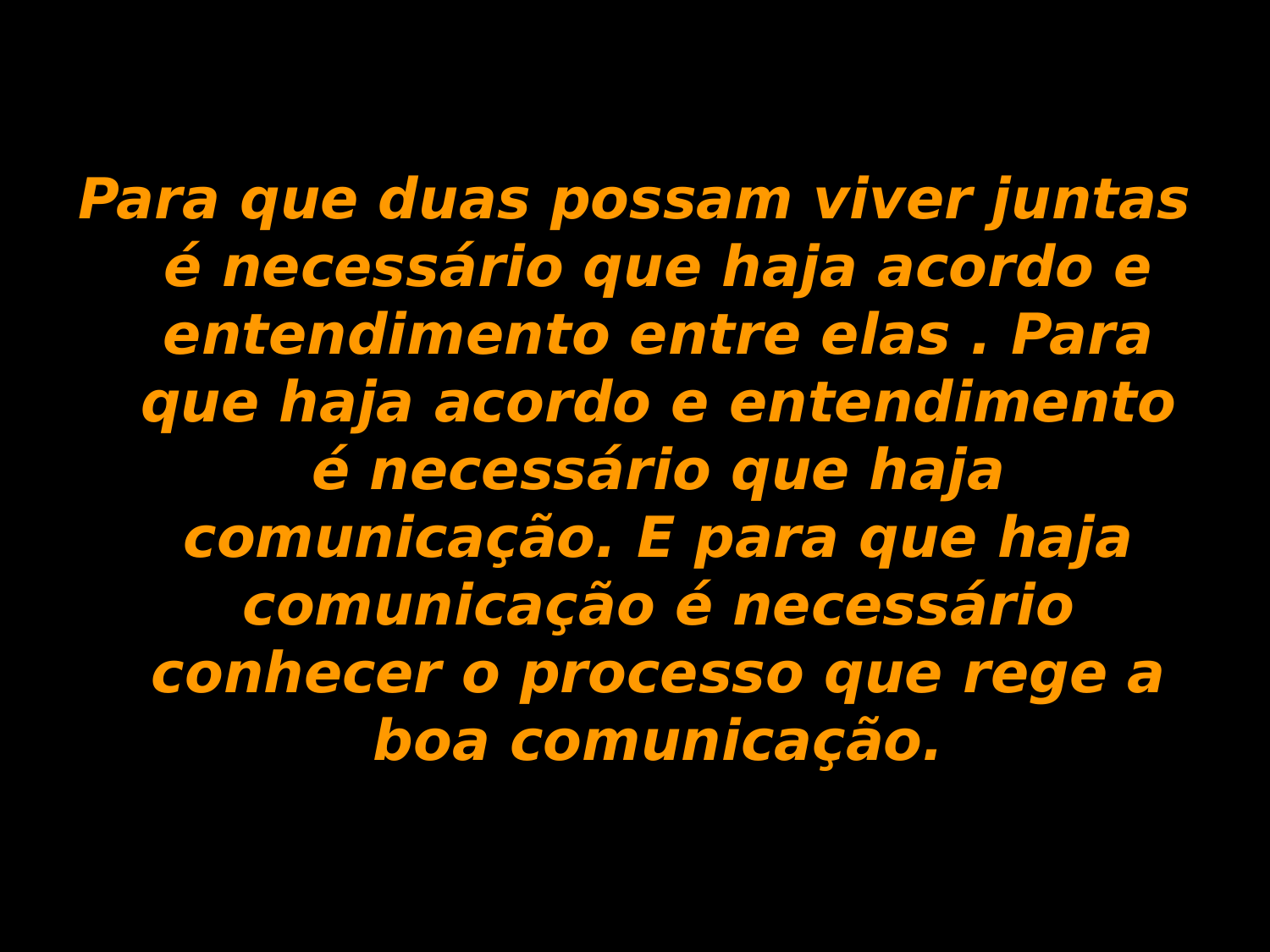

Para que duas possam viver juntas é necessário que haja acordo e entendimento entre elas . Para que haja acordo e entendimento é necessário que haja comunicação. E para que haja comunicação é necessário conhecer o processo que rege a boa comunicação.